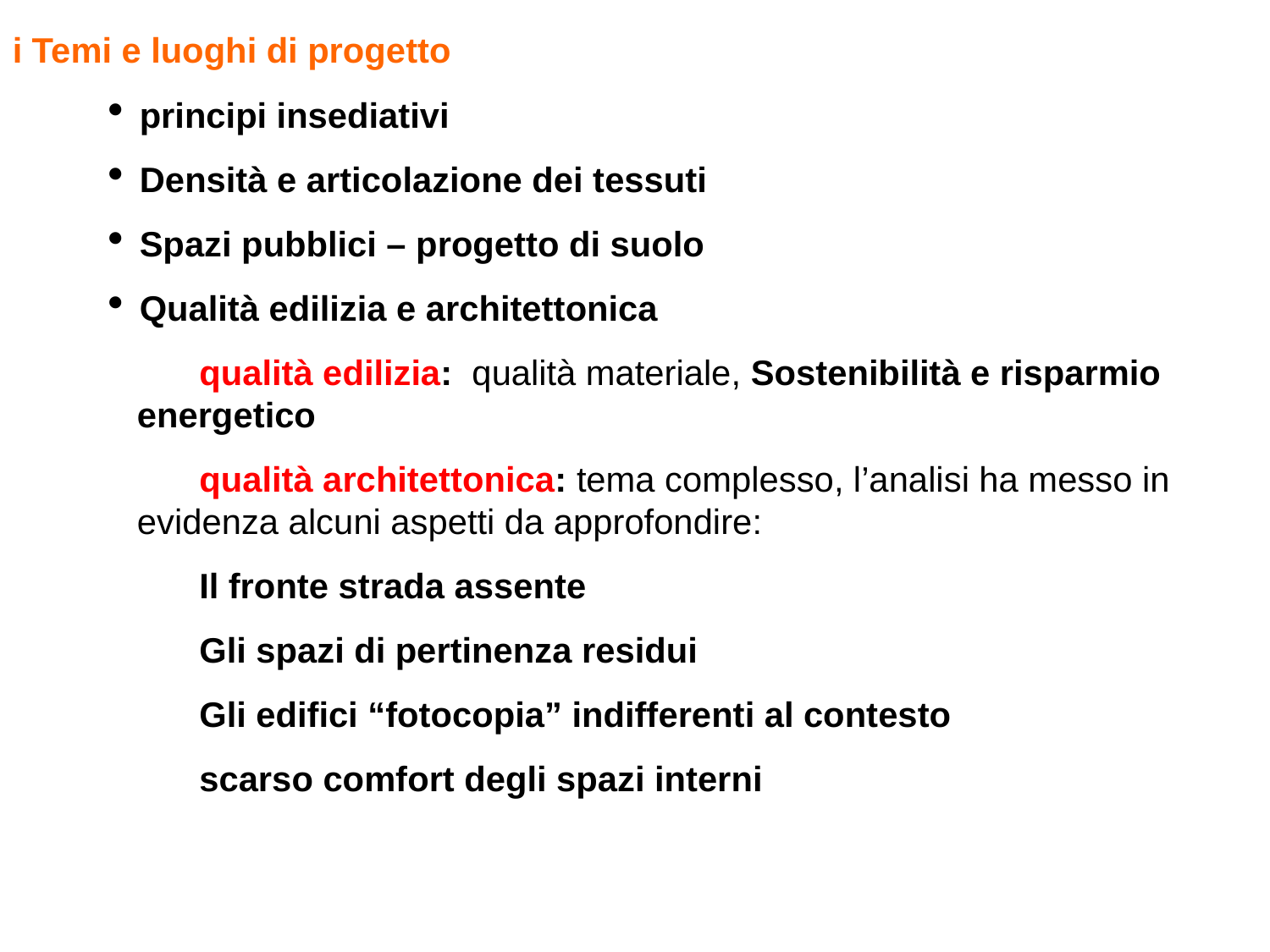

i Temi e luoghi di progetto
principi insediativi
Densità e articolazione dei tessuti
Spazi pubblici – progetto di suolo
Qualità edilizia e architettonica
			qualità edilizia:  qualità materiale, Sostenibilità e risparmio 			energetico
			qualità architettonica: tema complesso, l’analisi ha messo in 			evidenza alcuni aspetti da approfondire:
			Il fronte strada assente
			Gli spazi di pertinenza residui
			Gli edifici “fotocopia” indifferenti al contesto
			scarso comfort degli spazi interni